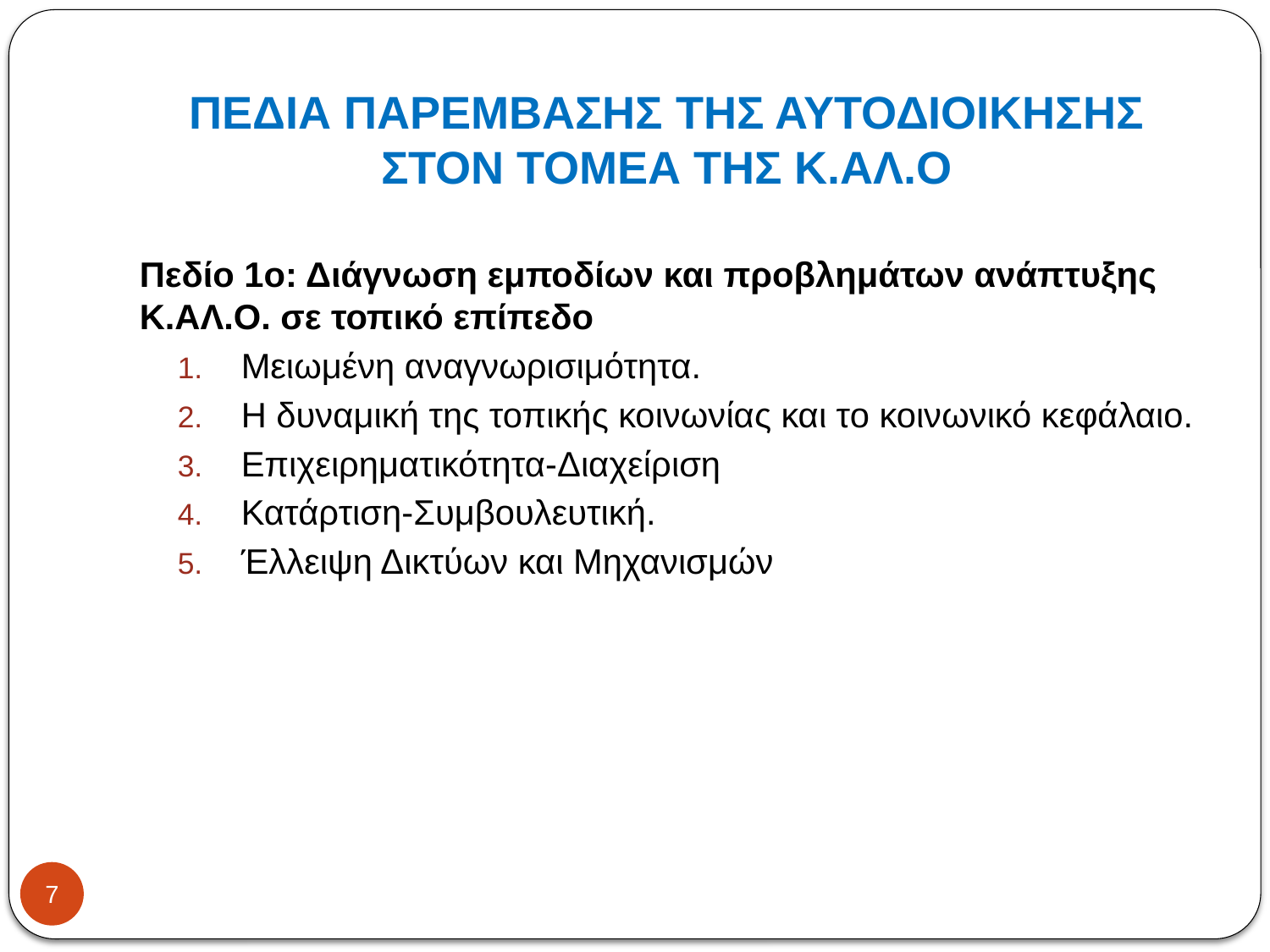

# ΠΕΔΙΑ ΠΑΡΕΜΒΑΣΗΣ ΤΗΣ ΑΥΤΟΔΙΟΙΚΗΣΗΣ ΣΤΟΝ ΤΟΜΕΑ ΤΗΣ Κ.ΑΛ.Ο
Πεδίο 1ο: Διάγνωση εμποδίων και προβλημάτων ανάπτυξης Κ.ΑΛ.Ο. σε τοπικό επίπεδο
Μειωμένη αναγνωρισιμότητα.
Η δυναμική της τοπικής κοινωνίας και το κοινωνικό κεφάλαιο.
Επιχειρηματικότητα-Διαχείριση
Κατάρτιση-Συμβουλευτική.
Έλλειψη Δικτύων και Μηχανισμών
7